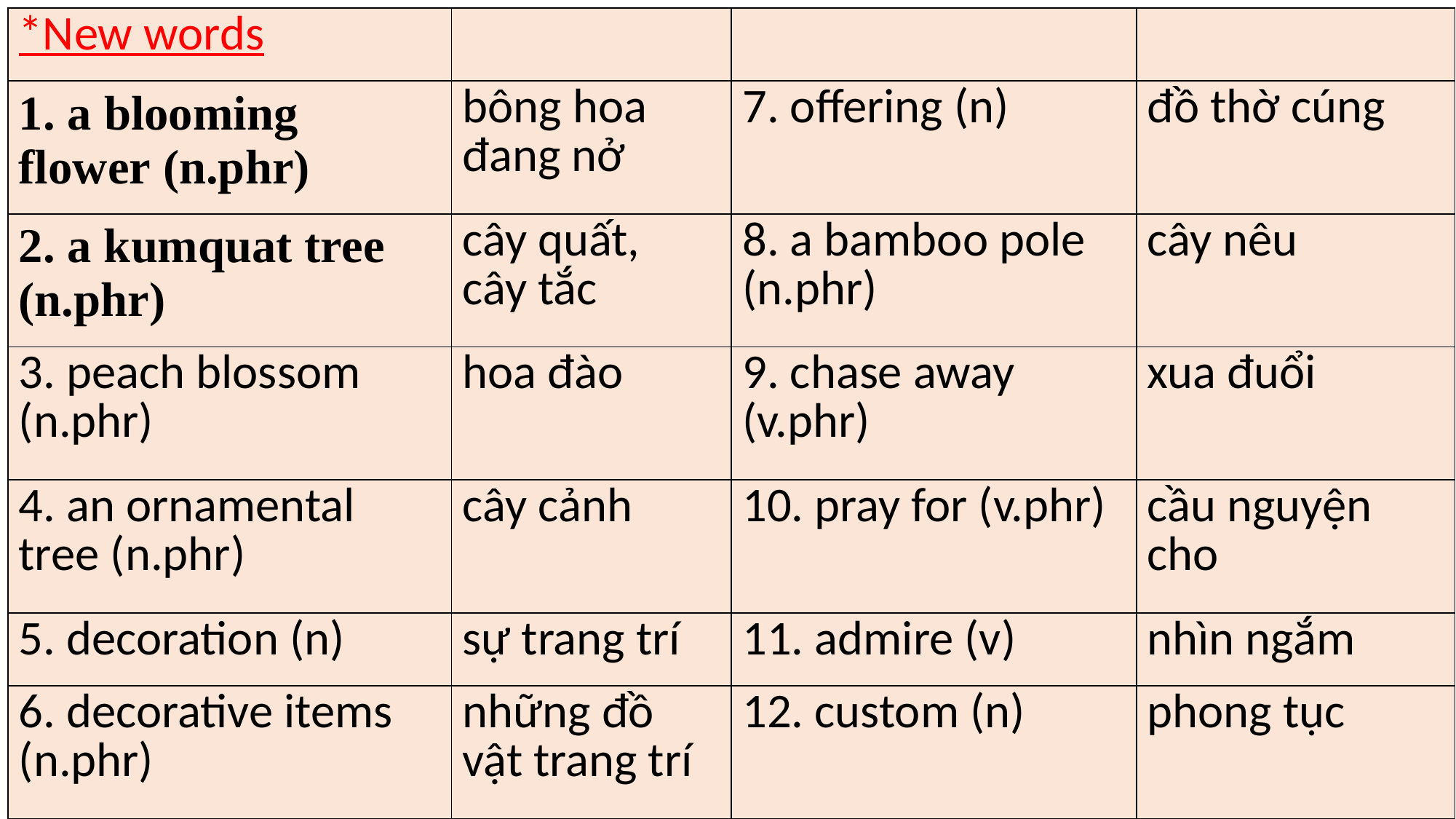

| \*New words |  |  |  |
| --- | --- | --- | --- |
| 1. a blooming flower (n.phr) | bông hoa đang nở | 7. offering (n) | đồ thờ cúng |
| 2. a kumquat tree  (n.phr) | cây quất, cây tắc | 8. a bamboo pole (n.phr) | cây nêu |
| 3. peach blossom (n.phr) | hoa đào | 9. chase away (v.phr) | xua đuổi |
| 4. an ornamental tree (n.phr) | cây cảnh | 10. pray for (v.phr) | cầu nguyện cho |
| 5. decoration (n) | sự trang trí | 11. admire (v) | nhìn ngắm |
| 6. decorative items (n.phr) | những đồ vật trang trí | 12. custom (n) | phong tục |